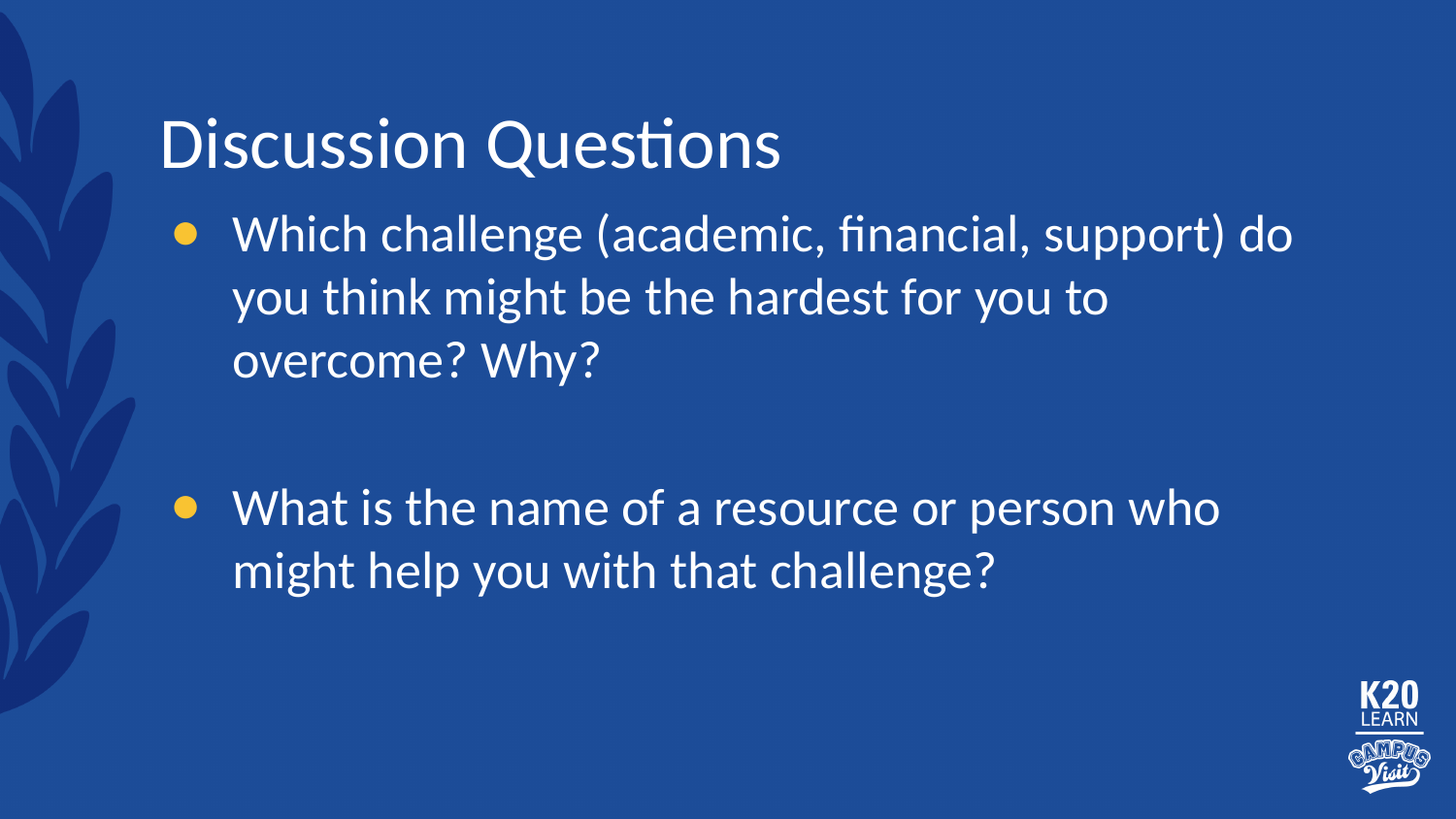

# Discussion Questions
Which challenge (academic, financial, support) do you think might be the hardest for you to overcome? Why?

What is the name of a resource or person who might help you with that challenge?